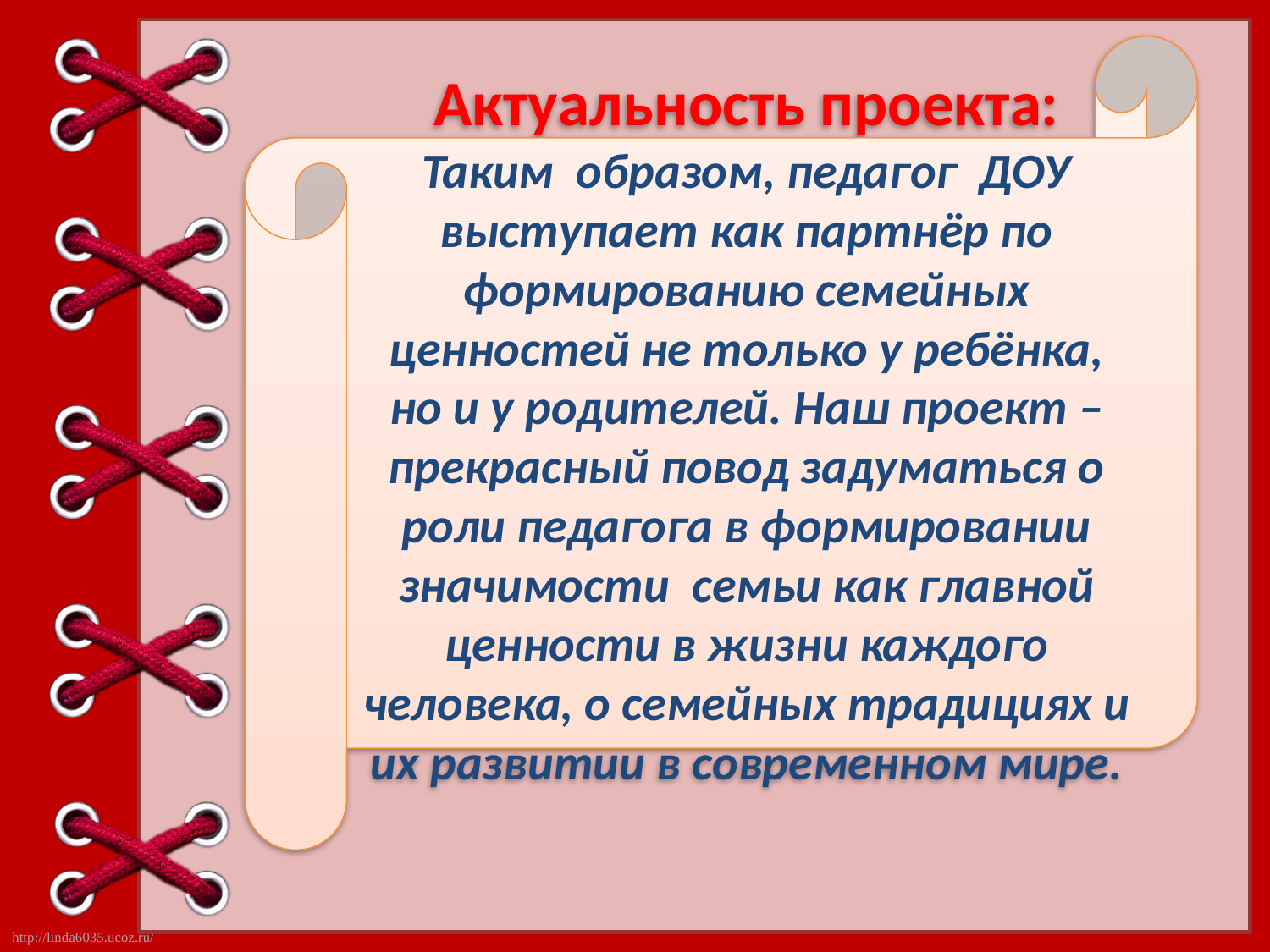

Актуальность проекта:
Таким  образом, педагог  ДОУ выступает как партнёр по формированию семейных ценностей не только у ребёнка, но и у родителей. Наш проект – прекрасный повод задуматься о роли педагога в формировании значимости  семьи как главной ценности в жизни каждого человека, о семейных традициях и их развитии в современном мире.